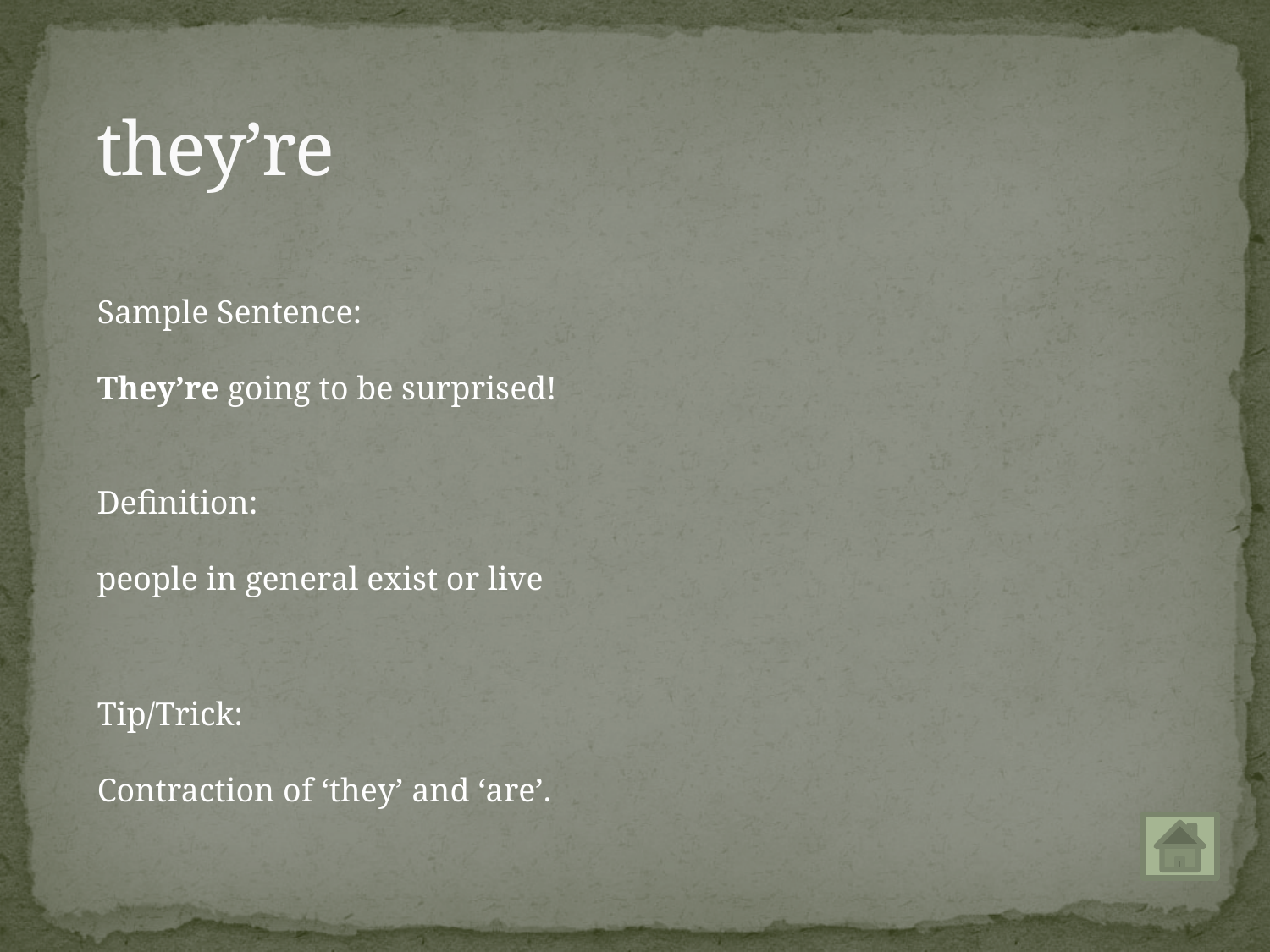

# they’re
Sample Sentence:

They’re going to be surprised!
Definition:

people in general exist or live
Tip/Trick:

Contraction of ‘they’ and ‘are’.